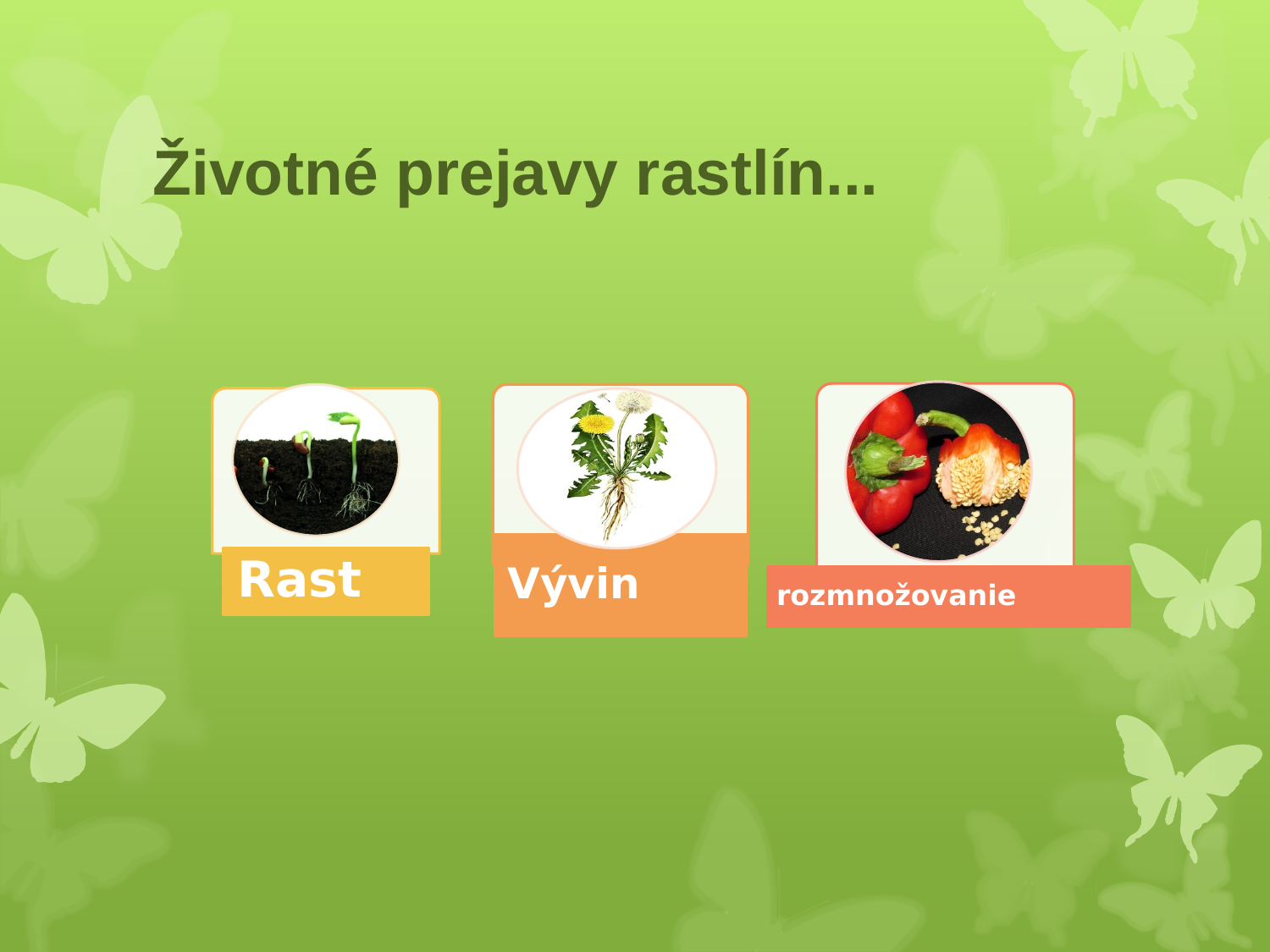

# Životné prejavy rastlín...
Rast
Vývin
rozmnožovanie